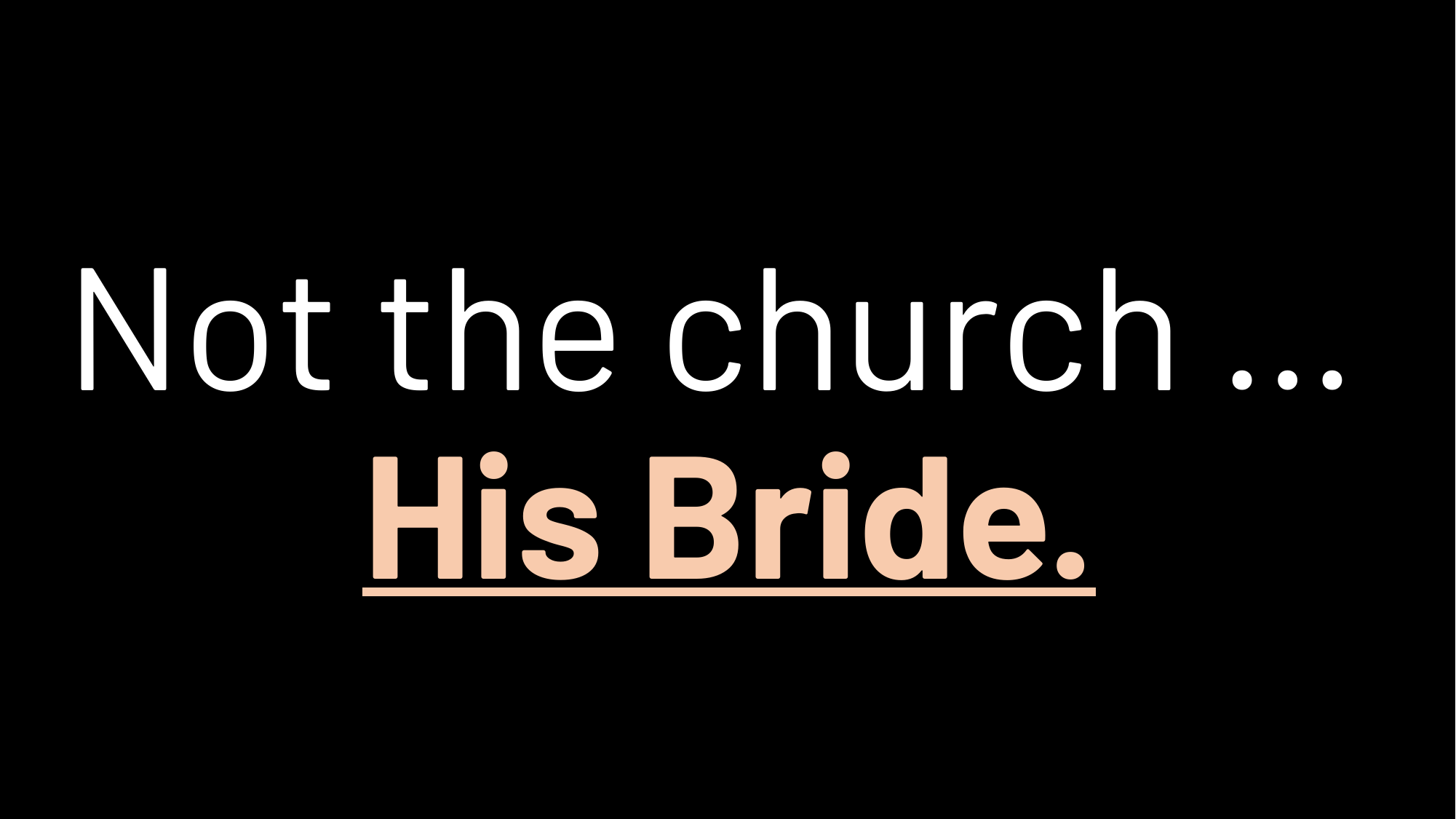

# Not the church … His Bride.